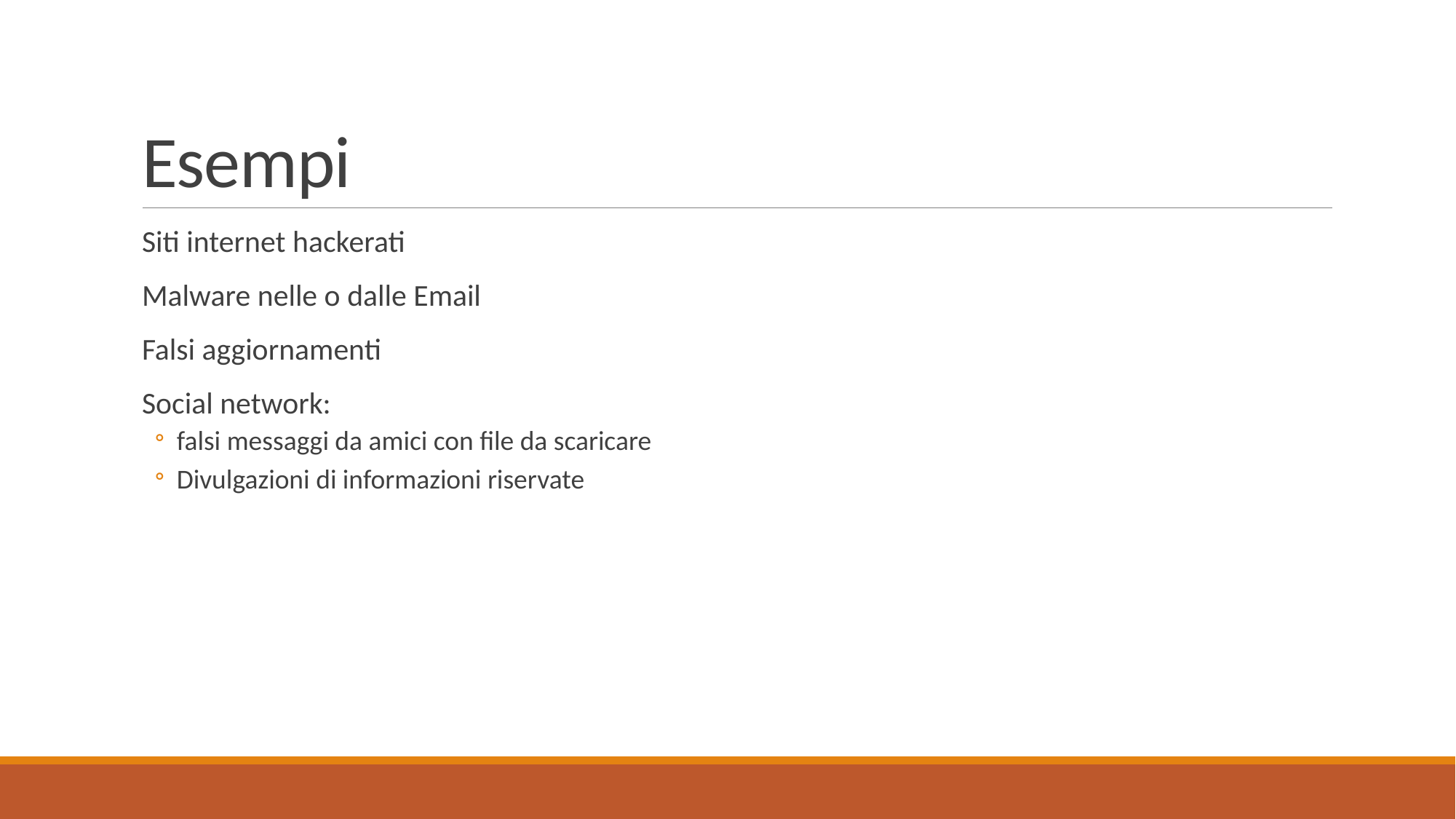

# Esempi
Siti internet hackerati
Malware nelle o dalle Email
Falsi aggiornamenti
Social network:
falsi messaggi da amici con file da scaricare
Divulgazioni di informazioni riservate